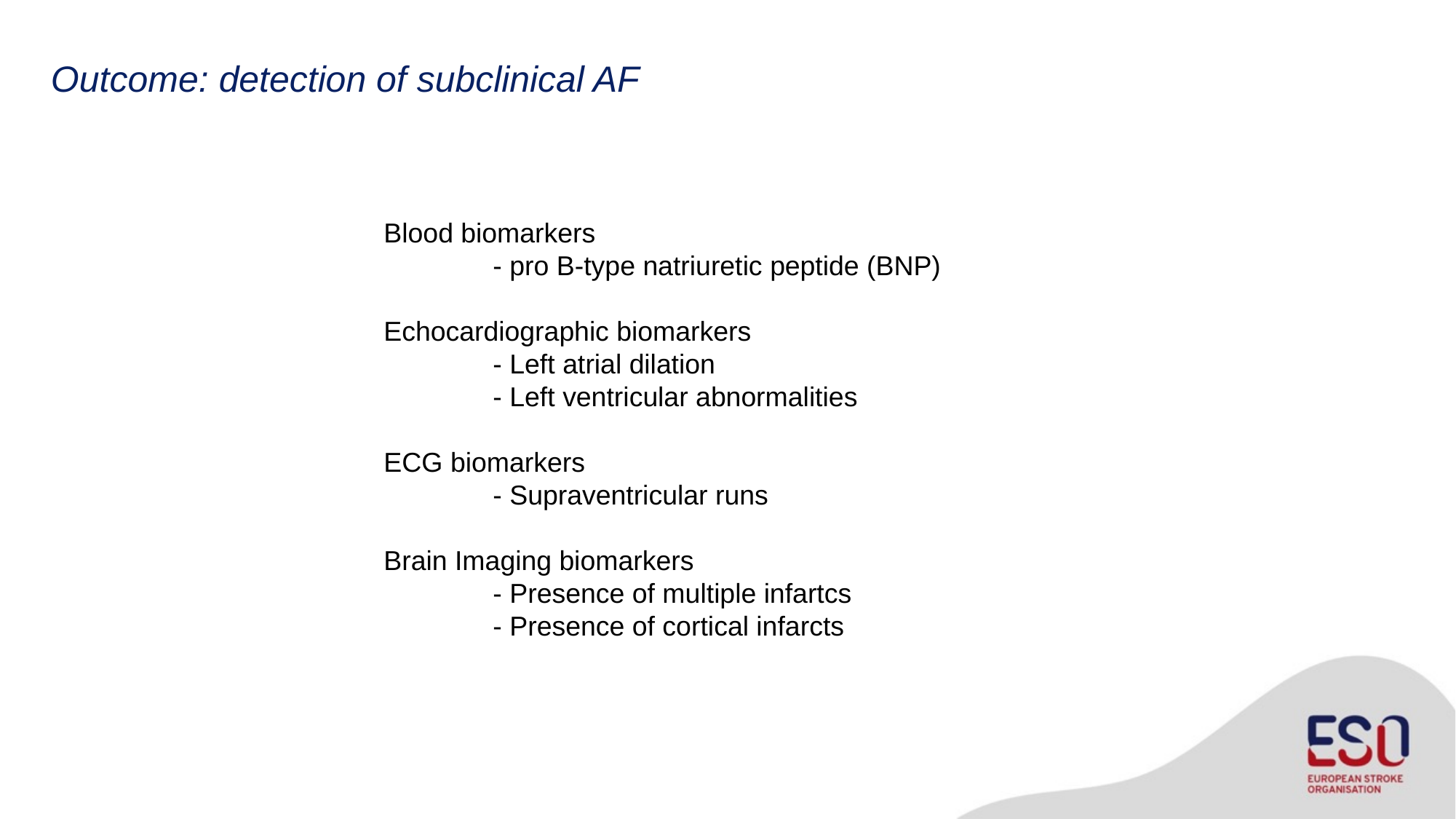

# Outcome: detection of subclinical AF
Blood biomarkers
	- pro B-type natriuretic peptide (BNP)

Echocardiographic biomarkers
	- Left atrial dilation
	- Left ventricular abnormalities

ECG biomarkers
	- Supraventricular runs

Brain Imaging biomarkers
	- Presence of multiple infartcs
	- Presence of cortical infarcts